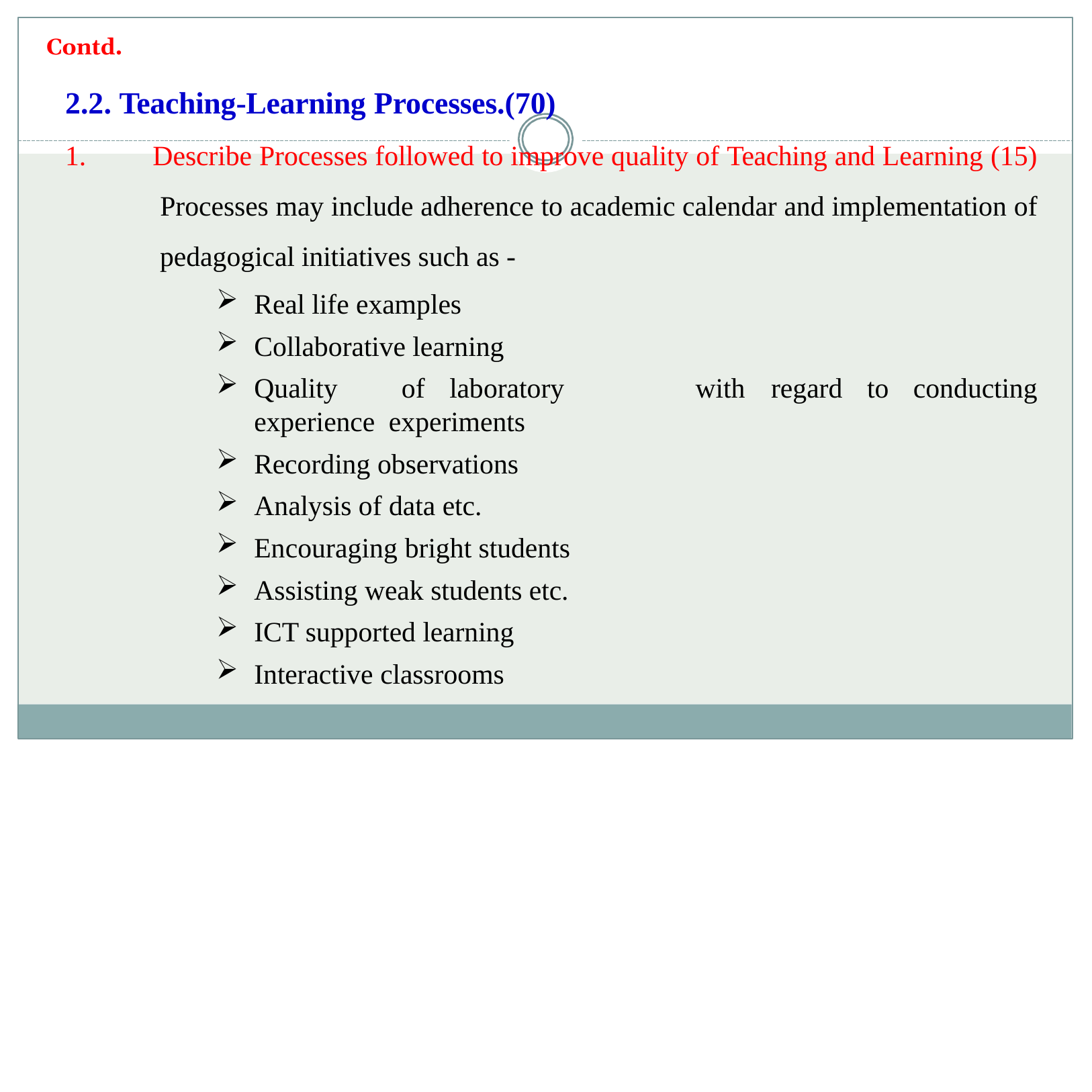

Contd.
# 2.2. Teaching-Learning Processes.(70)
Describe Processes followed to improve quality of Teaching and Learning (15)  Processes may include adherence to academic calendar and implementation of  pedagogical initiatives such as -
Real life examples
Collaborative learning
Quality	of	laboratory	experience  experiments
Recording observations
Analysis of data etc.
Encouraging bright students
Assisting weak students etc.
ICT supported learning
Interactive classrooms
with	regard	to	conducting